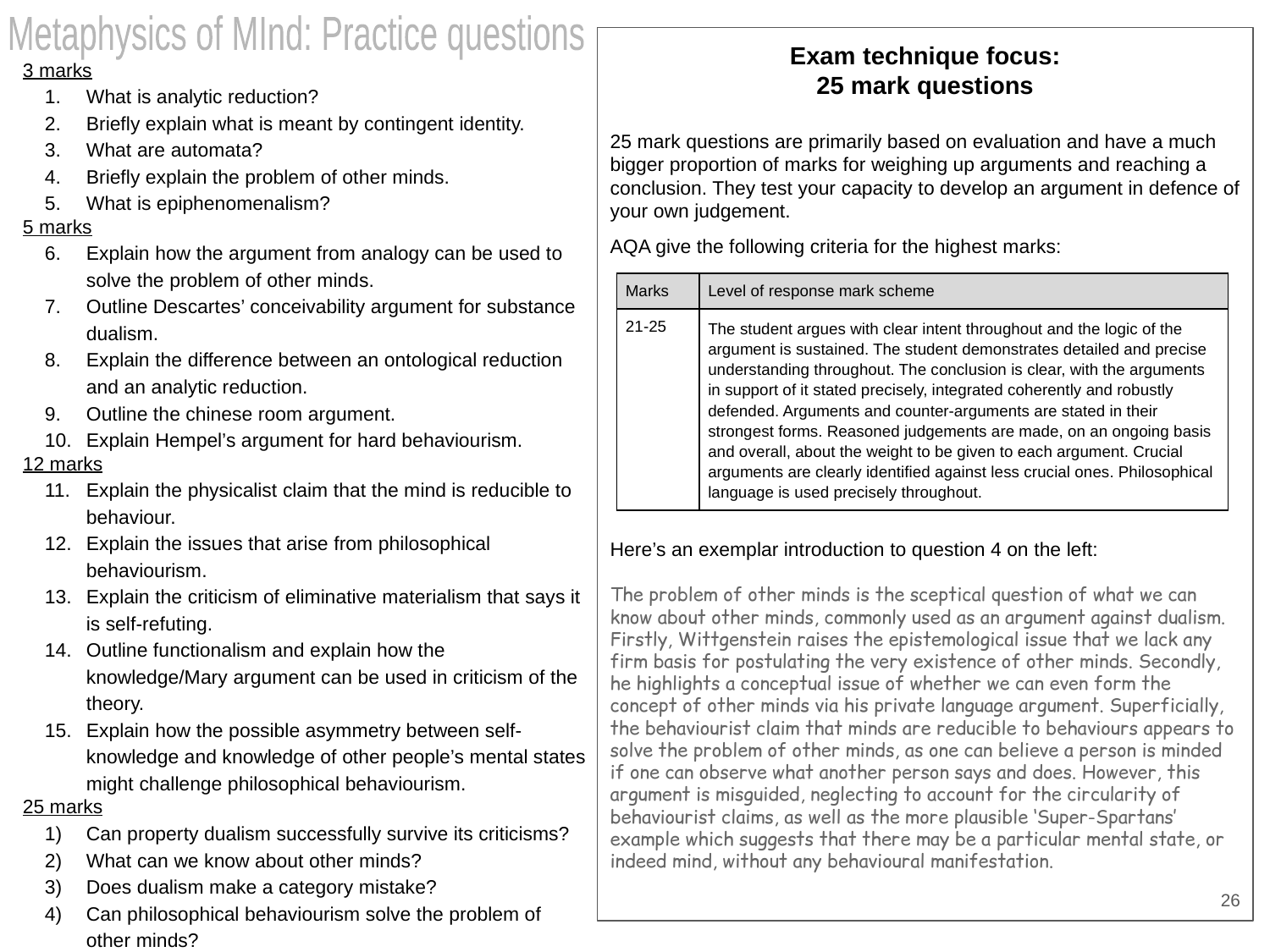

Metaphysics of MInd: Practice questions
Exam technique focus:
25 mark questions

25 mark questions are primarily based on evaluation and have a much bigger proportion of marks for weighing up arguments and reaching a conclusion. They test your capacity to develop an argument in defence of your own judgement.

AQA give the following criteria for the highest marks:

Here’s an exemplar introduction to question 4 on the left:

The problem of other minds is the sceptical question of what we can know about other minds, commonly used as an argument against dualism. Firstly, Wittgenstein raises the epistemological issue that we lack any firm basis for postulating the very existence of other minds. Secondly, he highlights a conceptual issue of whether we can even form the concept of other minds via his private language argument. Superficially, the behaviourist claim that minds are reducible to behaviours appears to solve the problem of other minds, as one can believe a person is minded if one can observe what another person says and does. However, this argument is misguided, neglecting to account for the circularity of behaviourist claims, as well as the more plausible ‘Super-Spartans’ example which suggests that there may be a particular mental state, or indeed mind, without any behavioural manifestation.

3 marks
What is analytic reduction?
Briefly explain what is meant by contingent identity.
What are automata?
Briefly explain the problem of other minds.
What is epiphenomenalism?
5 marks
Explain how the argument from analogy can be used to solve the problem of other minds.
Outline Descartes’ conceivability argument for substance dualism.
Explain the difference between an ontological reduction and an analytic reduction.
Outline the chinese room argument.
Explain Hempel’s argument for hard behaviourism.
12 marks
Explain the physicalist claim that the mind is reducible to behaviour.
Explain the issues that arise from philosophical behaviourism.
Explain the criticism of eliminative materialism that says it is self-refuting.
Outline functionalism and explain how the knowledge/Mary argument can be used in criticism of the theory.
Explain how the possible asymmetry between self-knowledge and knowledge of other people’s mental states might challenge philosophical behaviourism.
25 marks
Can property dualism successfully survive its criticisms?
What can we know about other minds?
Does dualism make a category mistake?
Can philosophical behaviourism solve the problem of other minds?
Can mental states be reduced to functional roles?
| Marks | Level of response mark scheme |
| --- | --- |
| 21-25 | The student argues with clear intent throughout and the logic of the argument is sustained. The student demonstrates detailed and precise understanding throughout. The conclusion is clear, with the arguments in support of it stated precisely, integrated coherently and robustly defended. Arguments and counter-arguments are stated in their strongest forms. Reasoned judgements are made, on an ongoing basis and overall, about the weight to be given to each argument. Crucial arguments are clearly identified against less crucial ones. Philosophical language is used precisely throughout. |
26